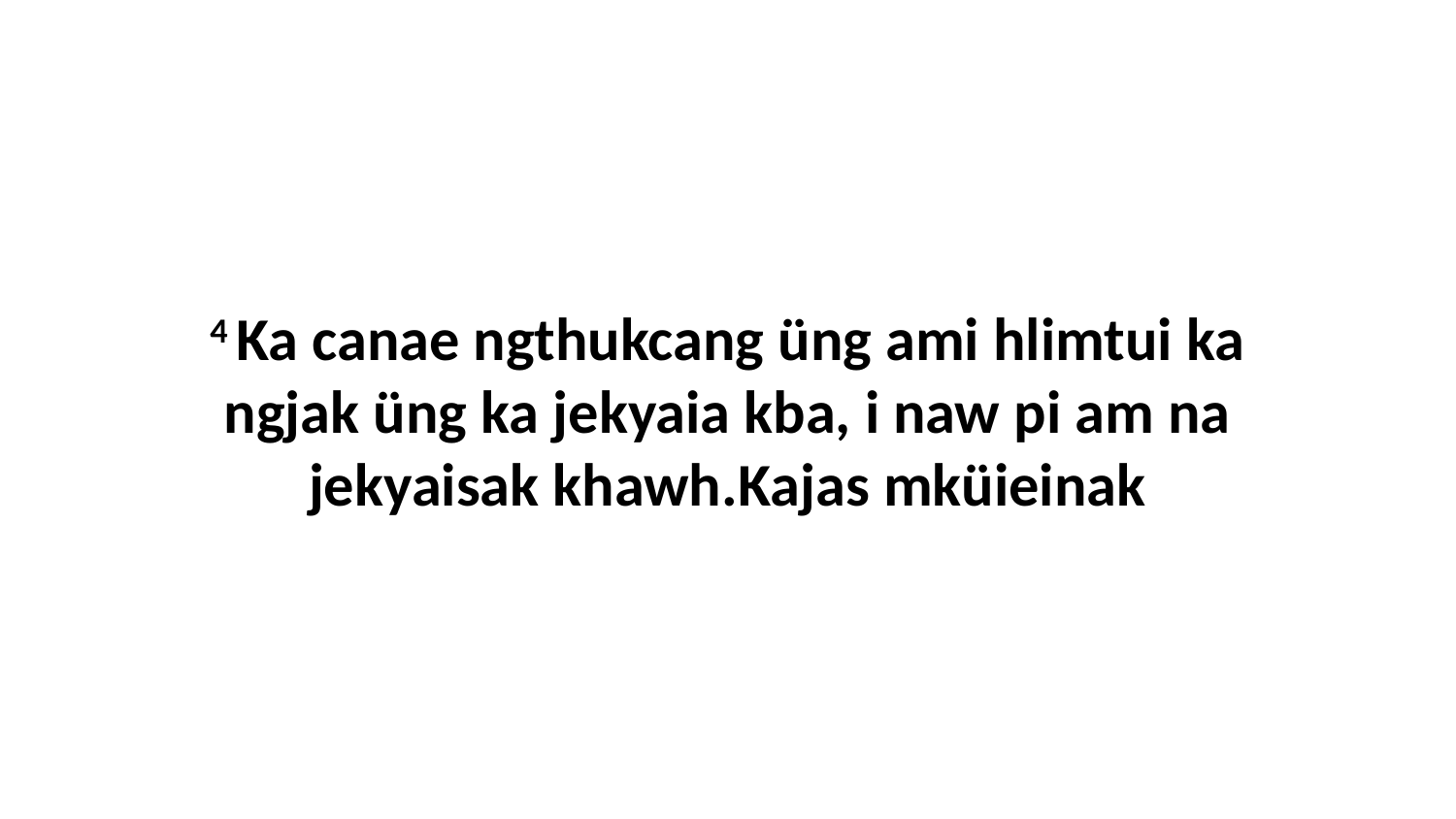

4 Ka canae ngthukcang üng ami hlimtui ka ngjak üng ka jekyaia kba, i naw pi am na jekyaisak khawh.Kajas mküieinak